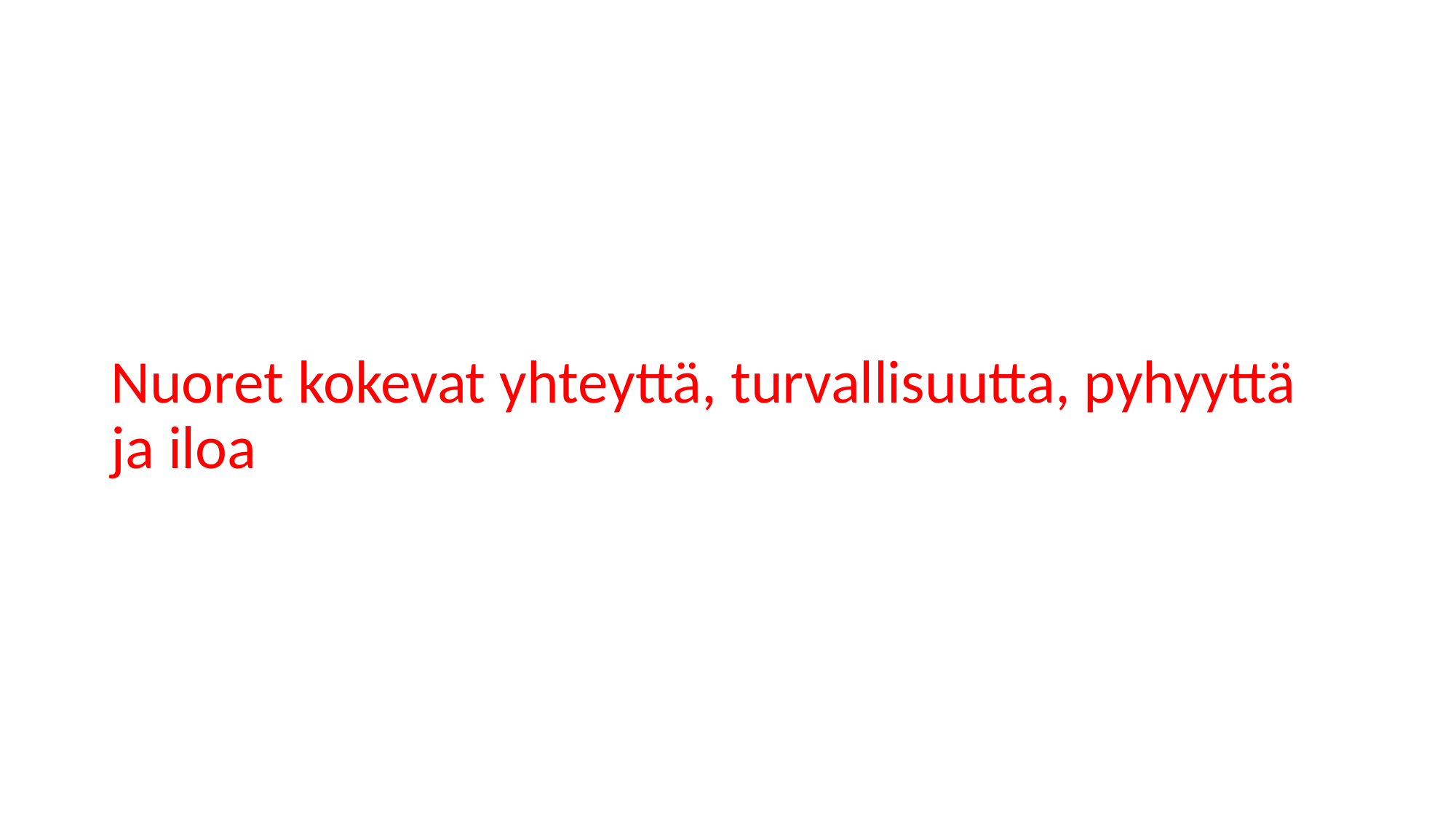

Nuoret kokevat yhteyttä, turvallisuutta, pyhyyttä ja iloa